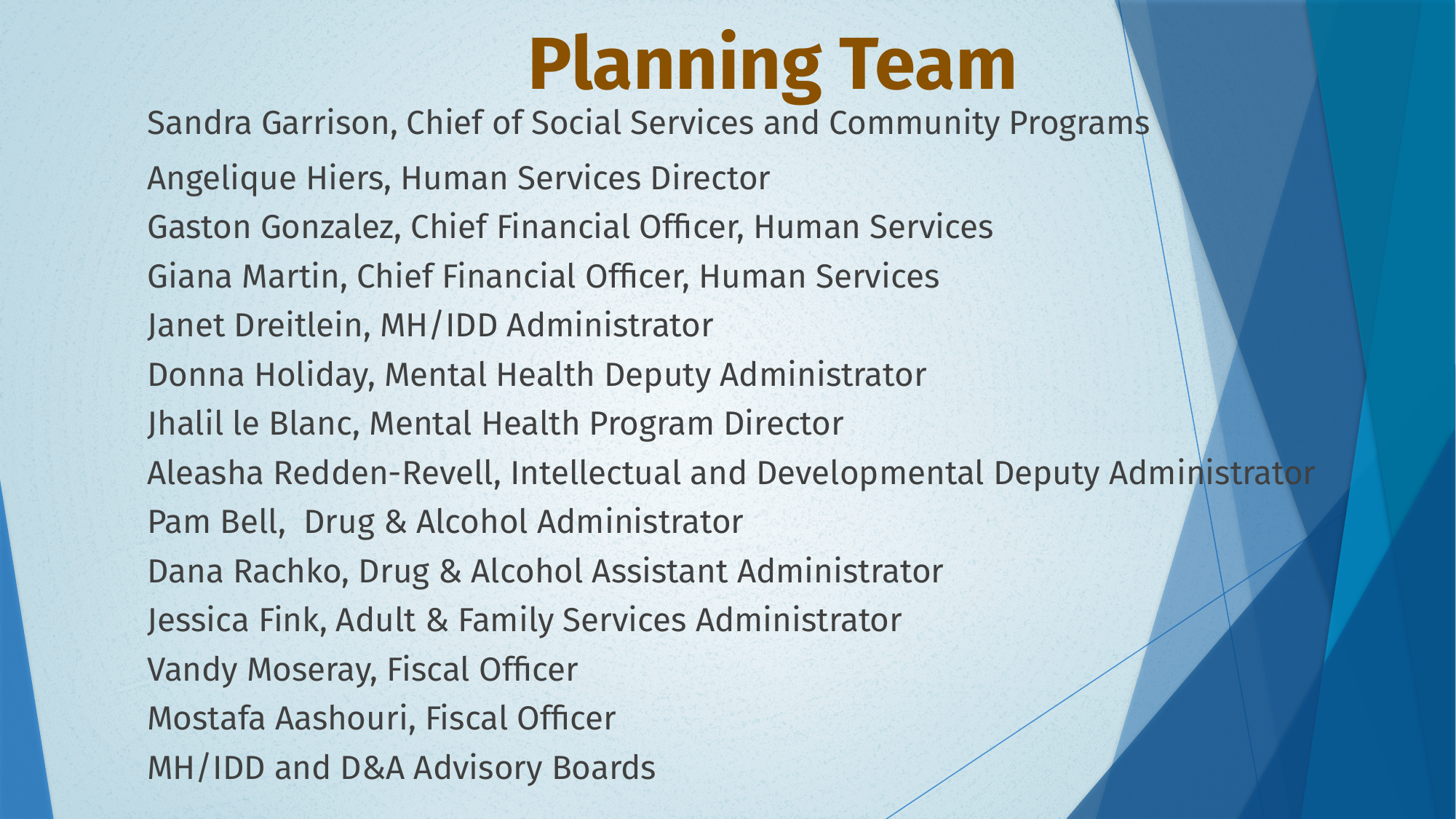

# Planning Team
Sandra Garrison, Chief of Social Services and Community Programs
Angelique Hiers, Human Services Director
Gaston Gonzalez, Chief Financial Officer, Human Services
Giana Martin, Chief Financial Officer, Human Services
Janet Dreitlein, MH/IDD Administrator
Donna Holiday, Mental Health Deputy Administrator
Jhalil le Blanc, Mental Health Program Director
Aleasha Redden-Revell, Intellectual and Developmental Deputy Administrator
Pam Bell,  Drug & Alcohol Administrator
Dana Rachko, Drug & Alcohol Assistant Administrator
Jessica Fink, Adult & Family Services Administrator
Vandy Moseray, Fiscal Officer
Mostafa Aashouri, Fiscal Officer
MH/IDD and D&A Advisory Boards